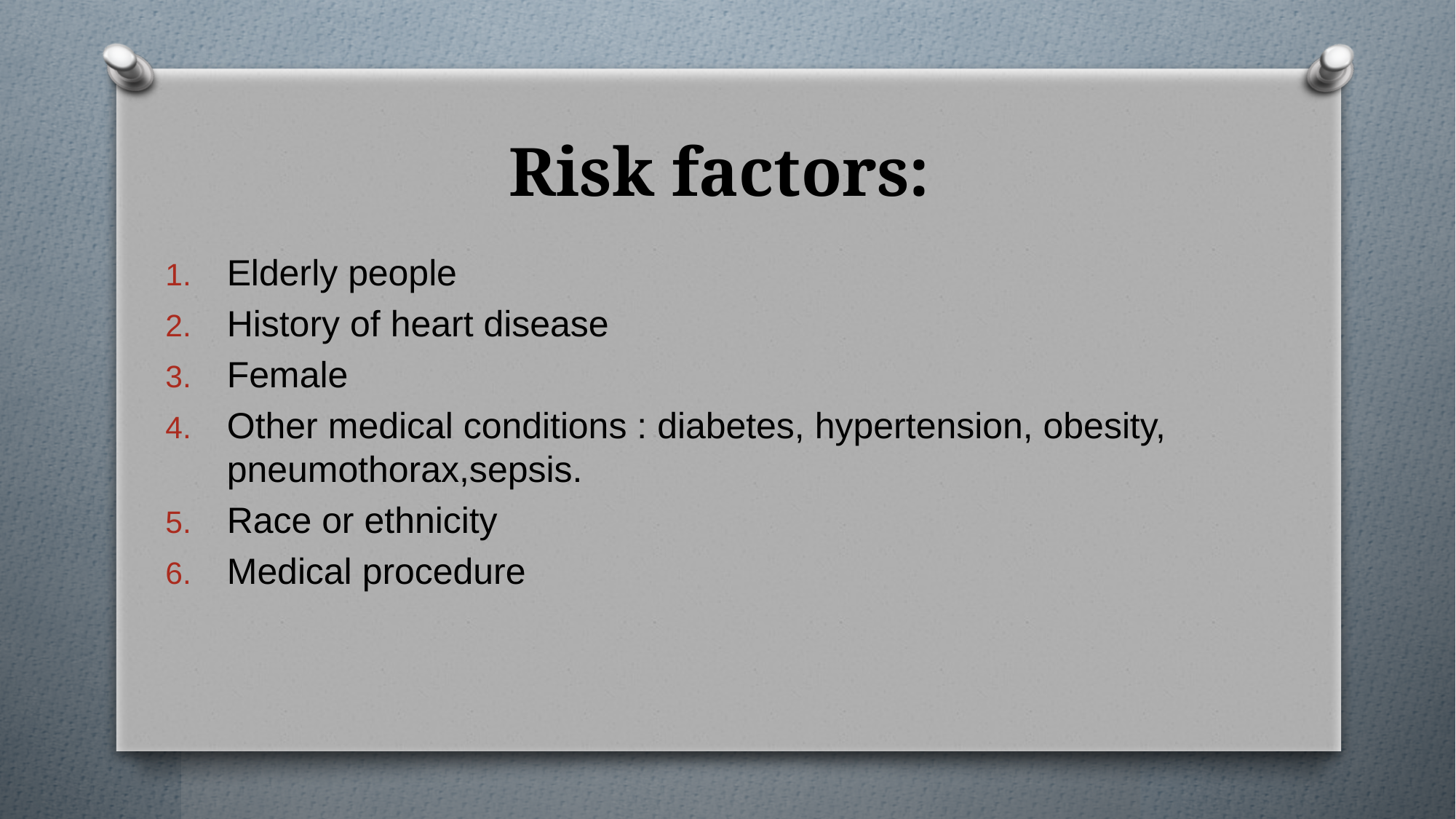

Elderly people
History of heart disease
Female
Other medical conditions : diabetes, hypertension, obesity, pneumothorax,sepsis.
Race or ethnicity
Medical procedure
# Risk factors: